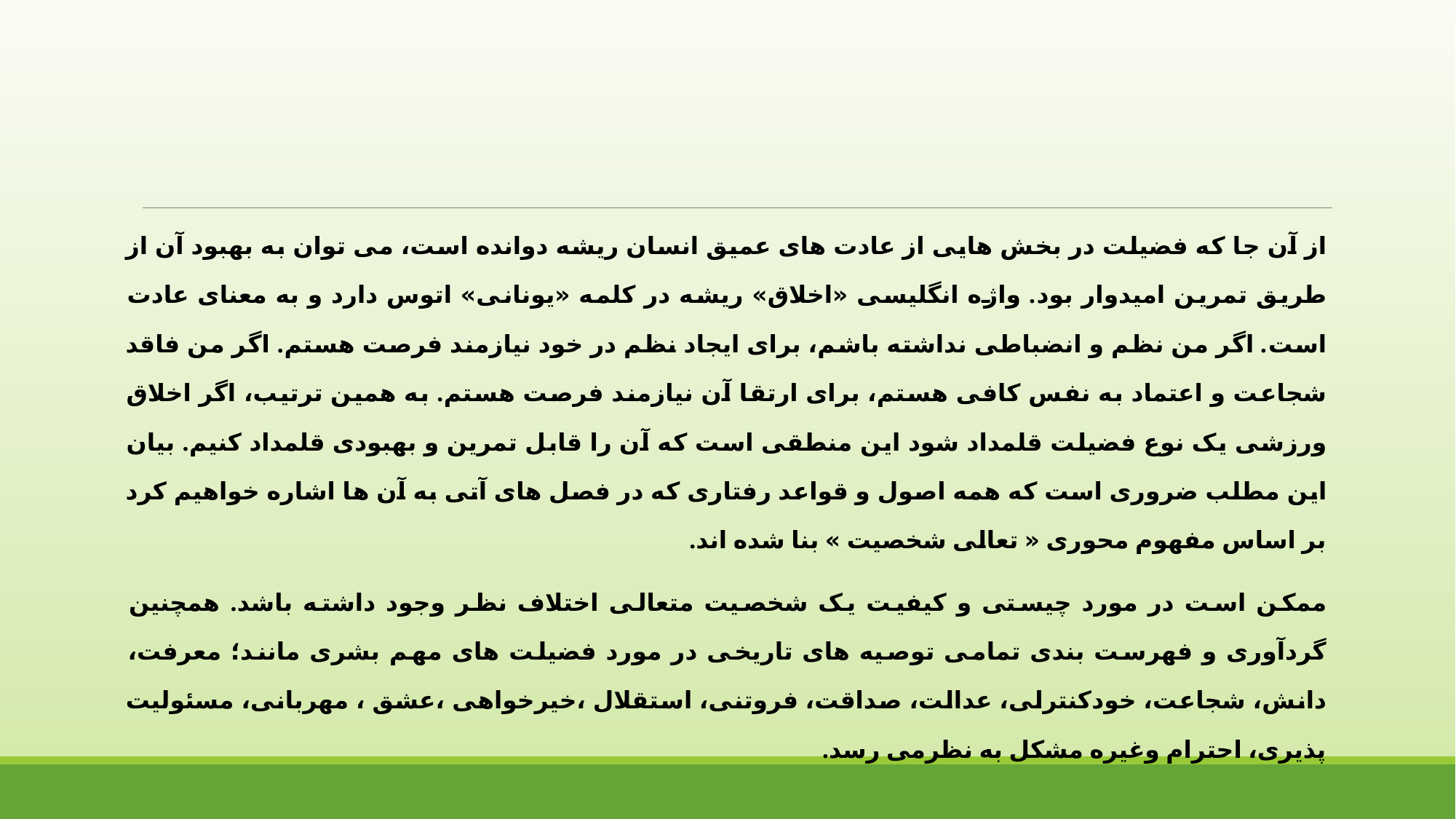

از آن جا که فضیلت در بخش هایی از عادت های عمیق انسان ریشه دوانده است، می توان به بهبود آن از طریق تمرین امیدوار بود. واژه انگلیسی «اخلاق» ریشه در کلمه «یونانی» اتوس دارد و به معنای عادت است. اگر من نظم و انضباطی نداشته باشم، برای ایجاد نظم در خود نیازمند فرصت هستم. اگر من فاقد شجاعت و اعتماد به نفس کافی هستم، برای ارتقا آن نیازمند فرصت هستم. به همین ترتیب، اگر اخلاق ورزشی یک نوع فضیلت قلمداد شود این منطقی است که آن را قابل تمرین و بهبودی قلمداد کنیم. بیان این مطلب ضروری است که همه اصول و قواعد رفتاری که در فصل های آتی به آن ها اشاره خواهیم کرد بر اساس مفهوم محوری « تعالی شخصیت » بنا شده اند.
ممکن است در مورد چیستی و کیفیت یک شخصیت متعالی اختلاف نظر وجود داشته باشد. همچنین گردآوری و فهرست بندی تمامی توصیه های تاریخی در مورد فضیلت های مهم بشری مانند؛ معرفت، دانش، شجاعت، خودکنترلی، عدالت، صداقت، فروتنی، استقلال ،خیرخواهی ،عشق ، مهربانی، مسئولیت پذیری، احترام وغیره مشکل به نظرمی رسد.